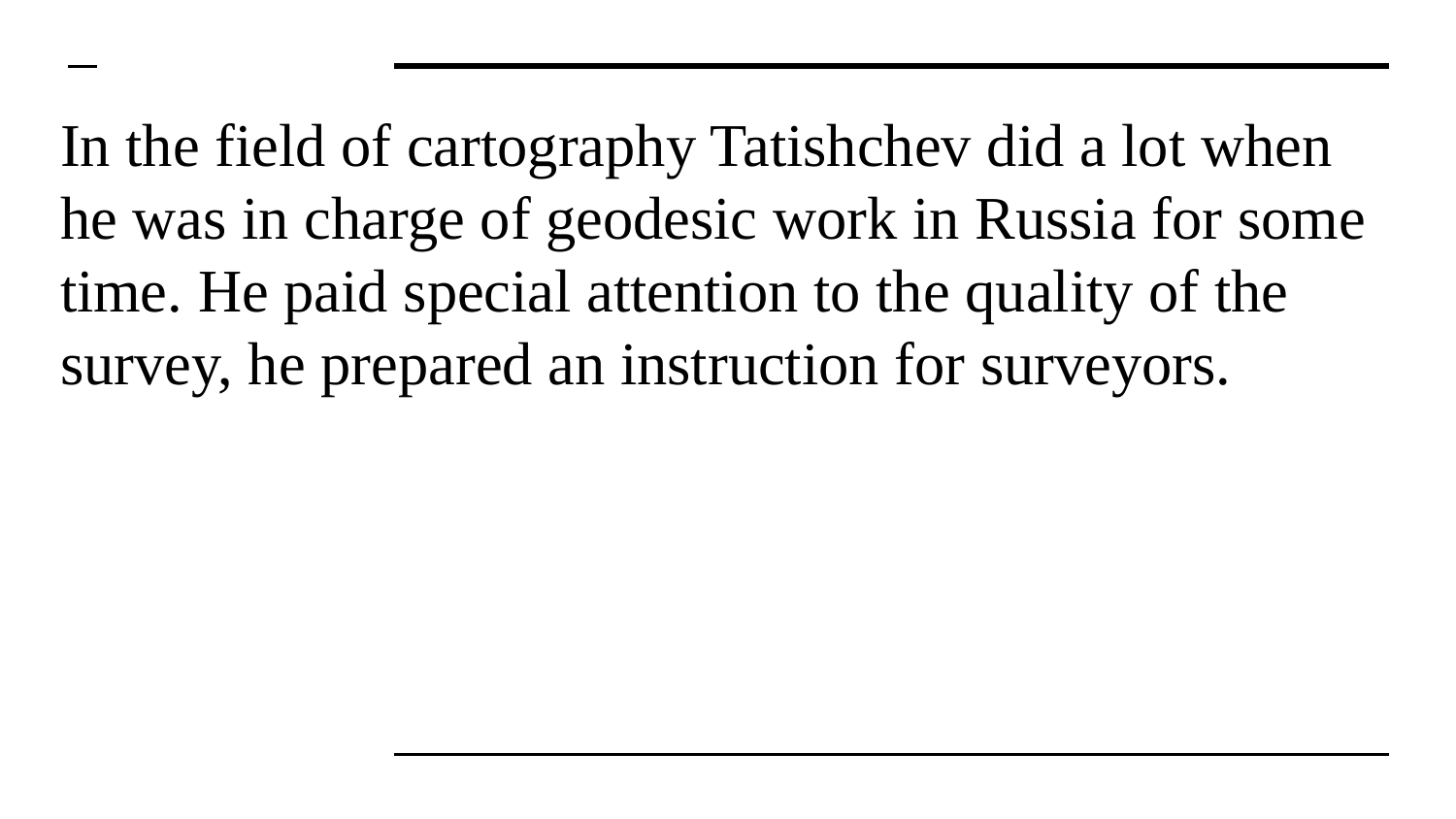

# In the field of cartography Tatishchev did a lot when he was in charge of geodesic work in Russia for some time. He paid special attention to the quality of the survey, he prepared an instruction for surveyors.